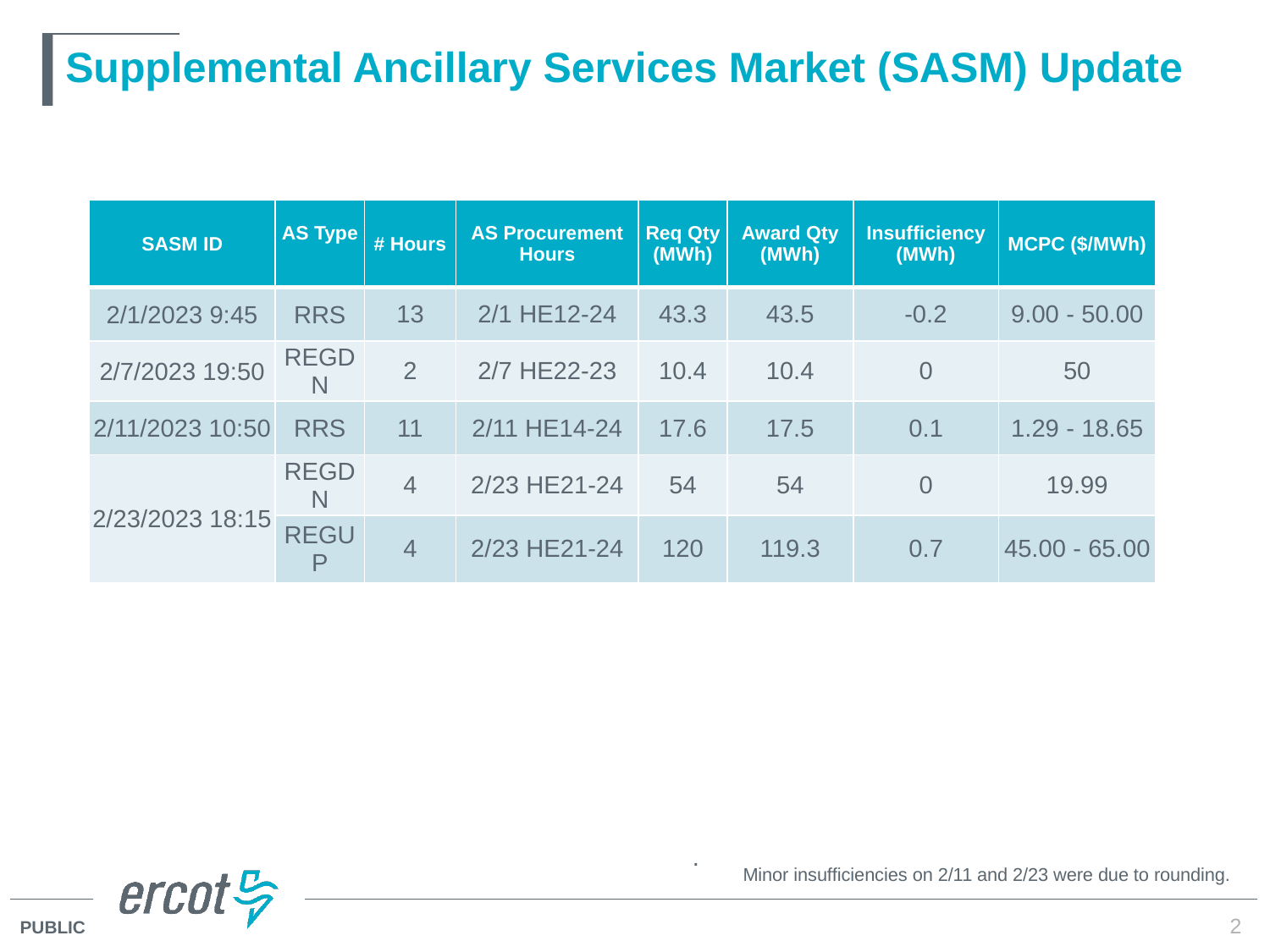

# Supplemental Ancillary Services Market (SASM) Update
| SASM ID | AS Type | # Hours | AS Procurement Hours | Req Qty (MWh) | Award Qty (MWh) | Insufficiency (MWh) | MCPC ($/MWh) |
| --- | --- | --- | --- | --- | --- | --- | --- |
| 2/1/2023 9:45 | RRS | 13 | 2/1 HE12-24 | 43.3 | 43.5 | -0.2 | 9.00 - 50.00 |
| 2/7/2023 19:50 | REGDN | 2 | 2/7 HE22-23 | 10.4 | 10.4 | 0 | 50 |
| 2/11/2023 10:50 | RRS | 11 | 2/11 HE14-24 | 17.6 | 17.5 | 0.1 | 1.29 - 18.65 |
| 2/23/2023 18:15 | REGDN | 4 | 2/23 HE21-24 | 54 | 54 | 0 | 19.99 |
|  | REGUP | 4 | 2/23 HE21-24 | 120 | 119.3 | 0.7 | 45.00 - 65.00 |
.
Minor insufficiencies on 2/11 and 2/23 were due to rounding.
2